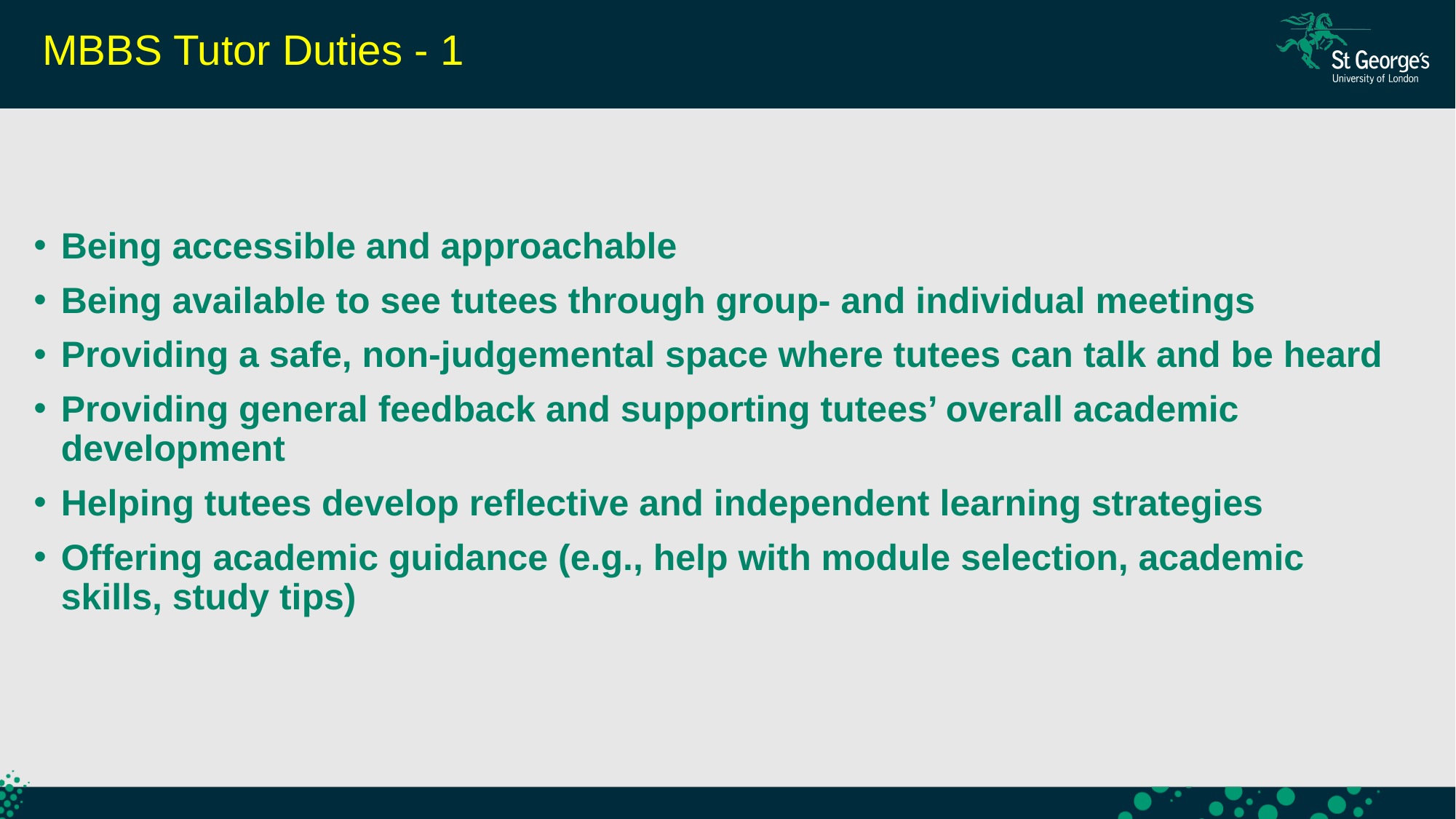

MBBS Tutor Duties - 1

Being accessible and approachable
Being available to see tutees through group- and individual meetings
Providing a safe, non-judgemental space where tutees can talk and be heard
Providing general feedback and supporting tutees’ overall academic development
Helping tutees develop reflective and independent learning strategies
Offering academic guidance (e.g., help with module selection, academic skills, study tips)